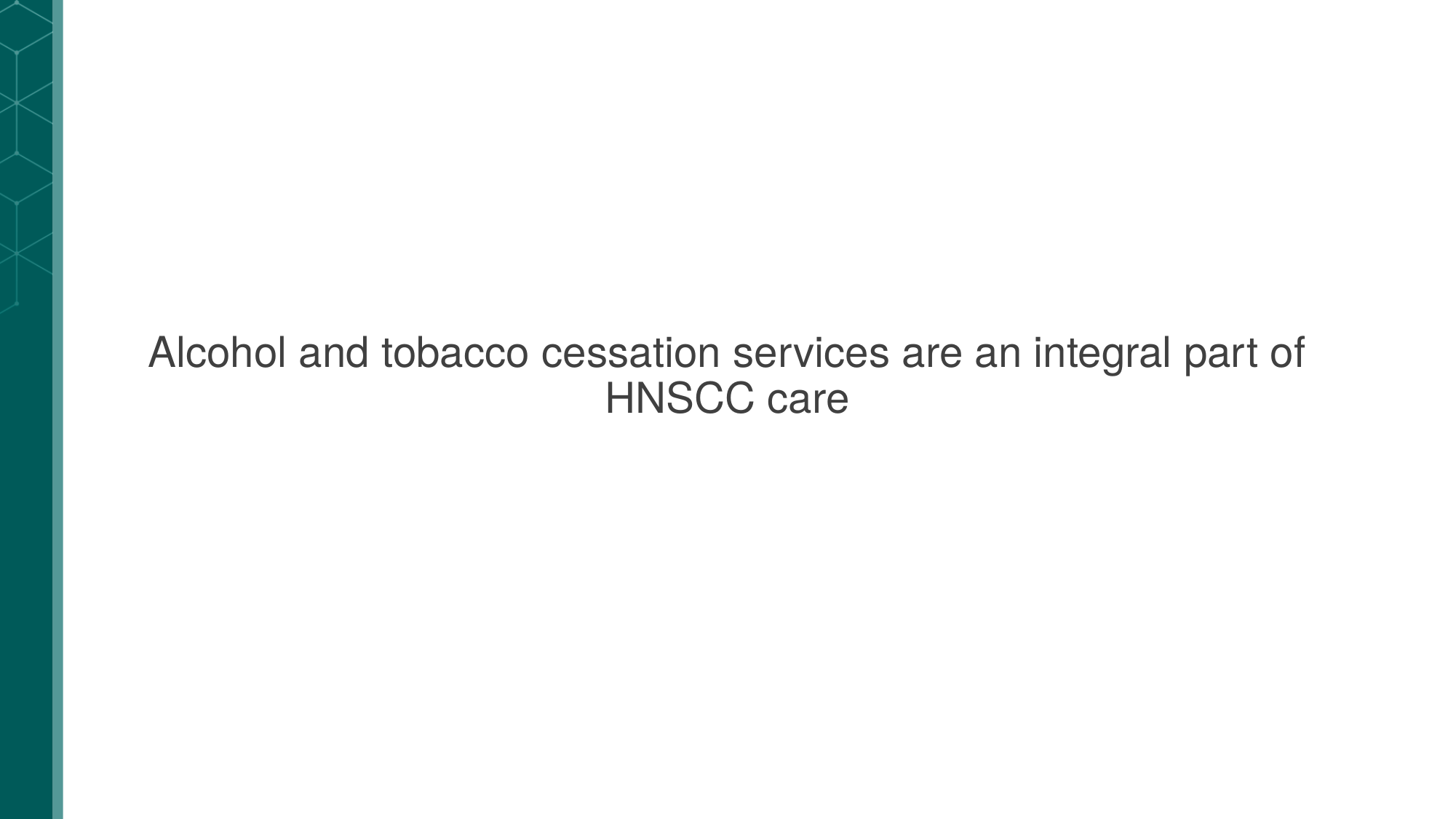

Alcohol and tobacco cessation services are an integral part of HNSCC care